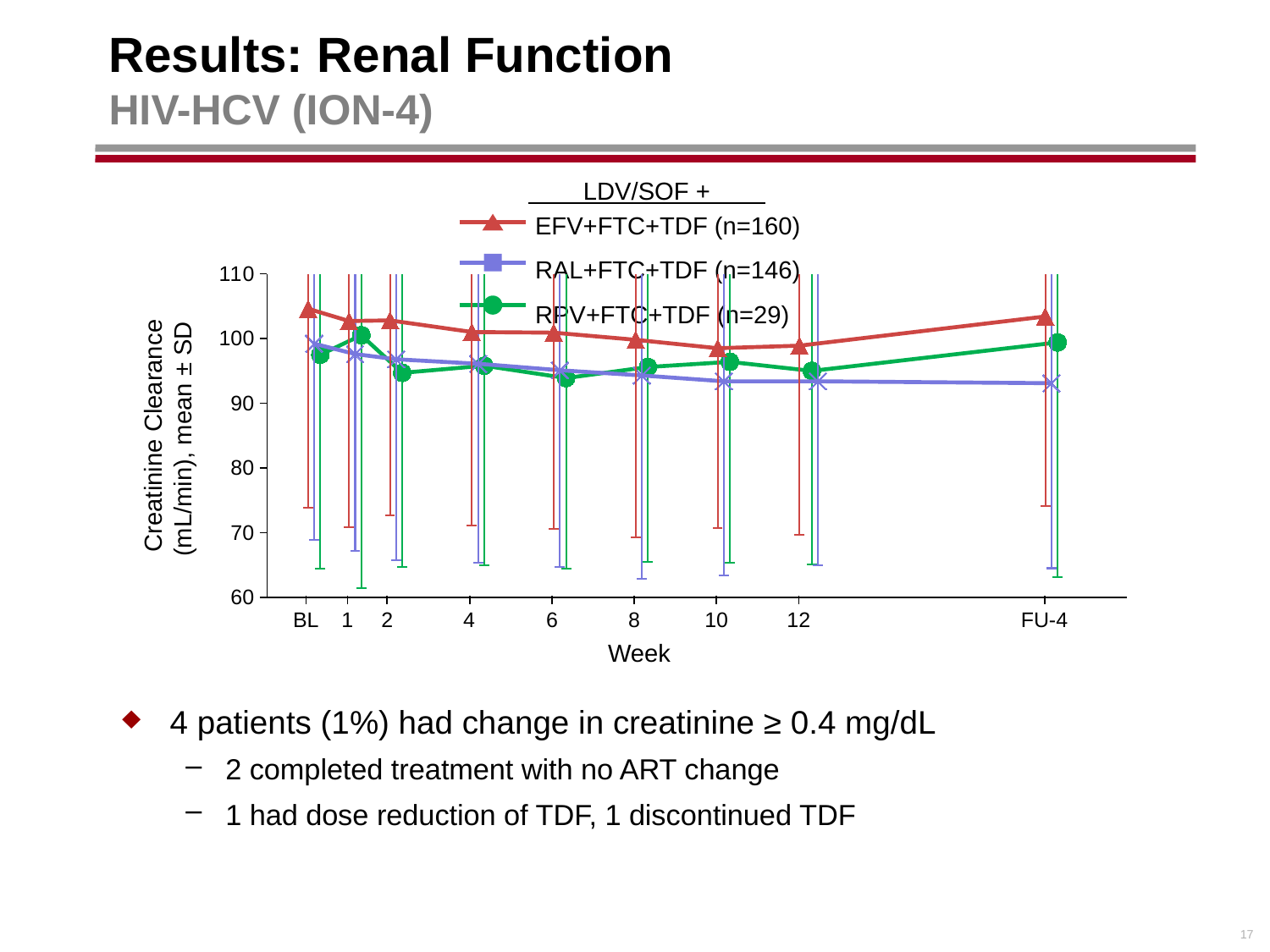

# Results: Renal Function HIV-HCV (ION-4)
LDV/SOF +

EFV+FTC+TDF (n=160)
RAL+FTC+TDF (n=146)
RPV+FTC+TDF (n=29)

### Chart

| Category | EFV+FTC+TDF | RAL+FTC+TDF | RPV+FTC+TDF |
|---|---|---|---|
Creatinine Clearance
(mL/min), mean ± SD
BL

1

2
4

6

8

10

12

FU-4

Week
4 patients (1%) had change in creatinine ≥ 0.4 mg/dL
2 completed treatment with no ART change
1 had dose reduction of TDF, 1 discontinued TDF
17